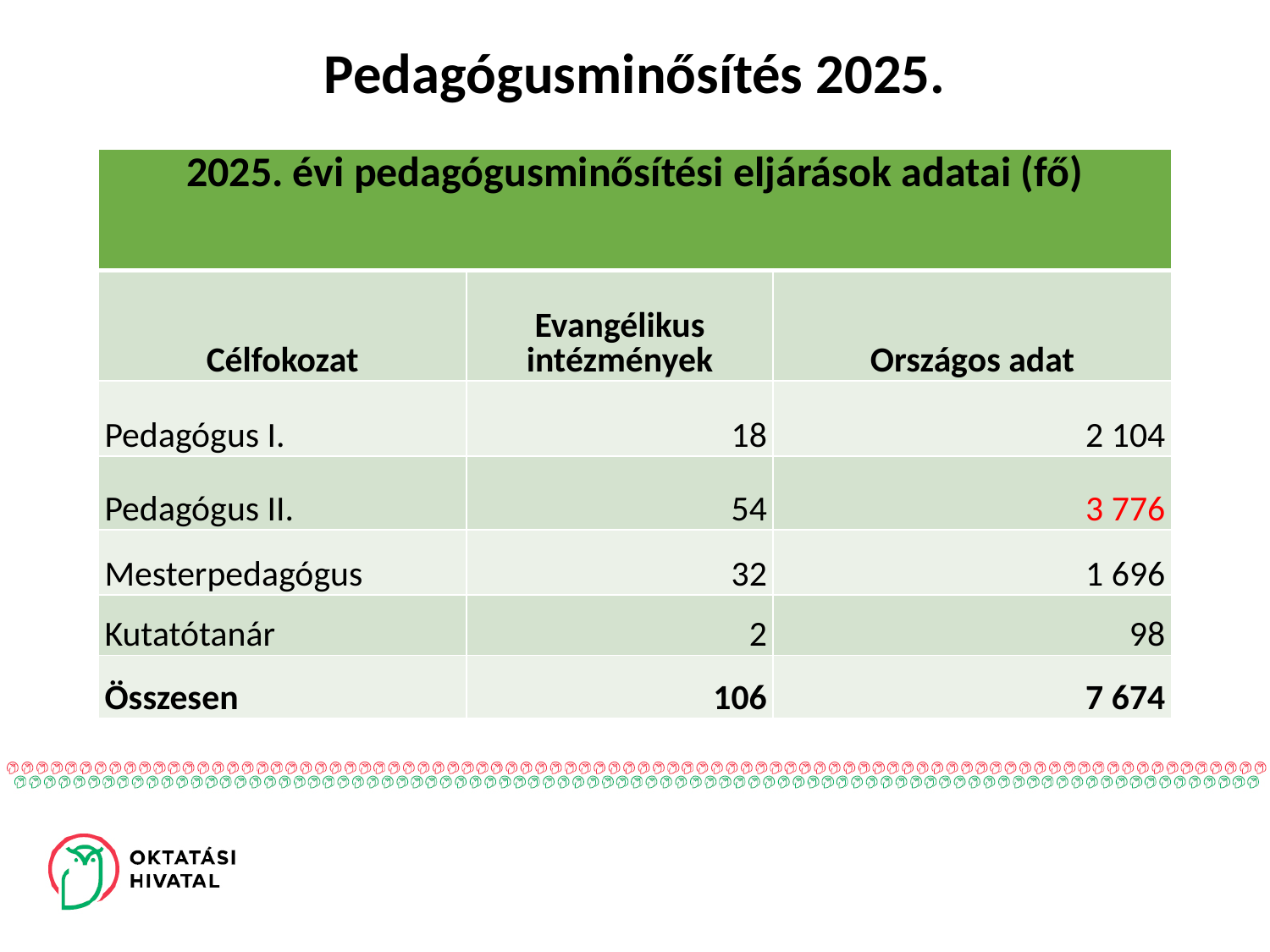

# Pedagógusminősítés 2025.
| 2025. évi pedagógusminősítési eljárások adatai (fő) |  |  |
| --- | --- | --- |
| Célfokozat | Evangélikus intézmények | Országos adat |
| Pedagógus I. | 18 | 2 104 |
| Pedagógus II. | 54 | 3 776 |
| Mesterpedagógus | 32 | 1 696 |
| Kutatótanár | 2 | 98 |
| Összesen | 106 | 7 674 |